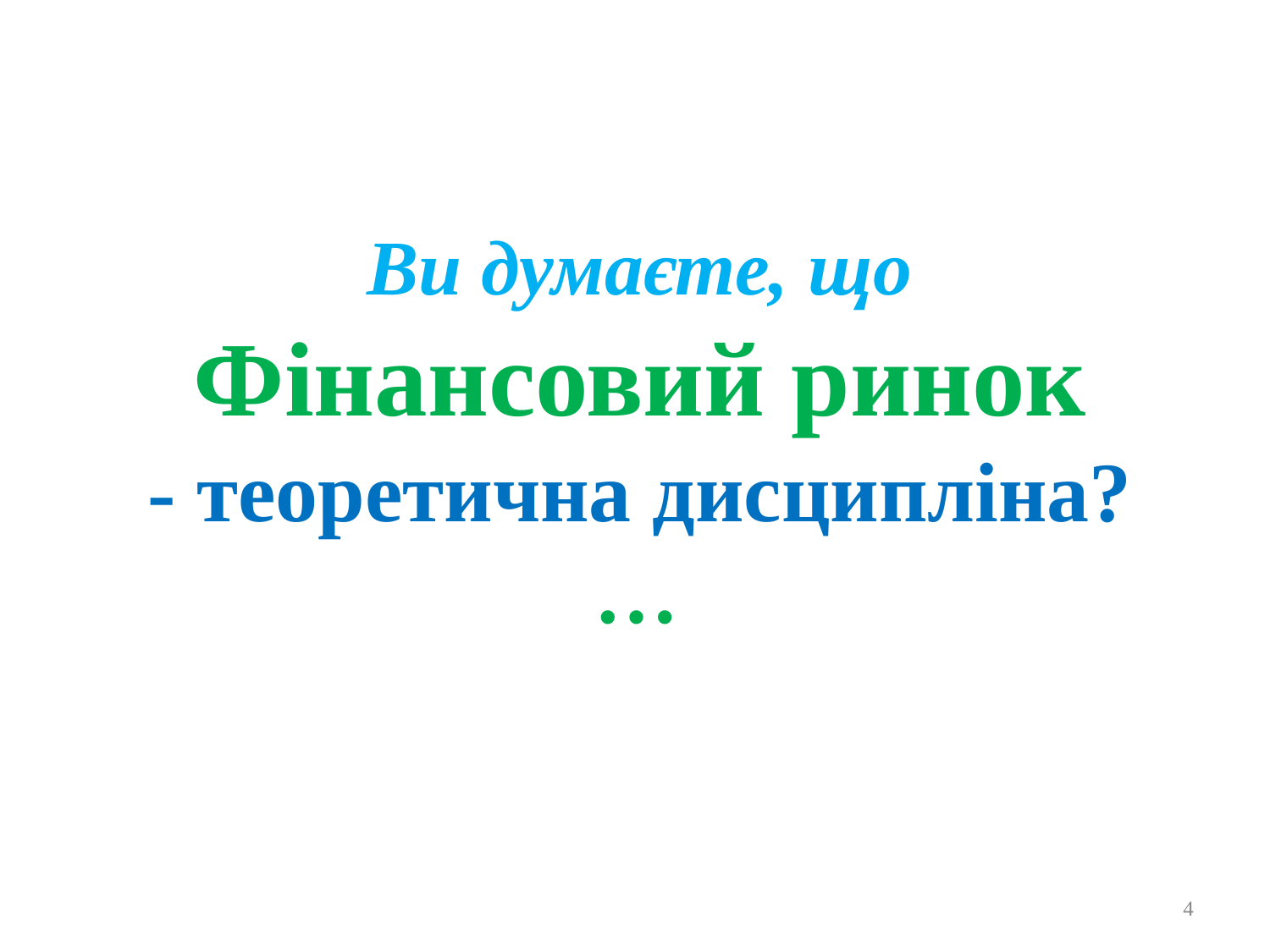

# Ви думаєте, що Фінансовий ринок - теоретична дисципліна? …
4